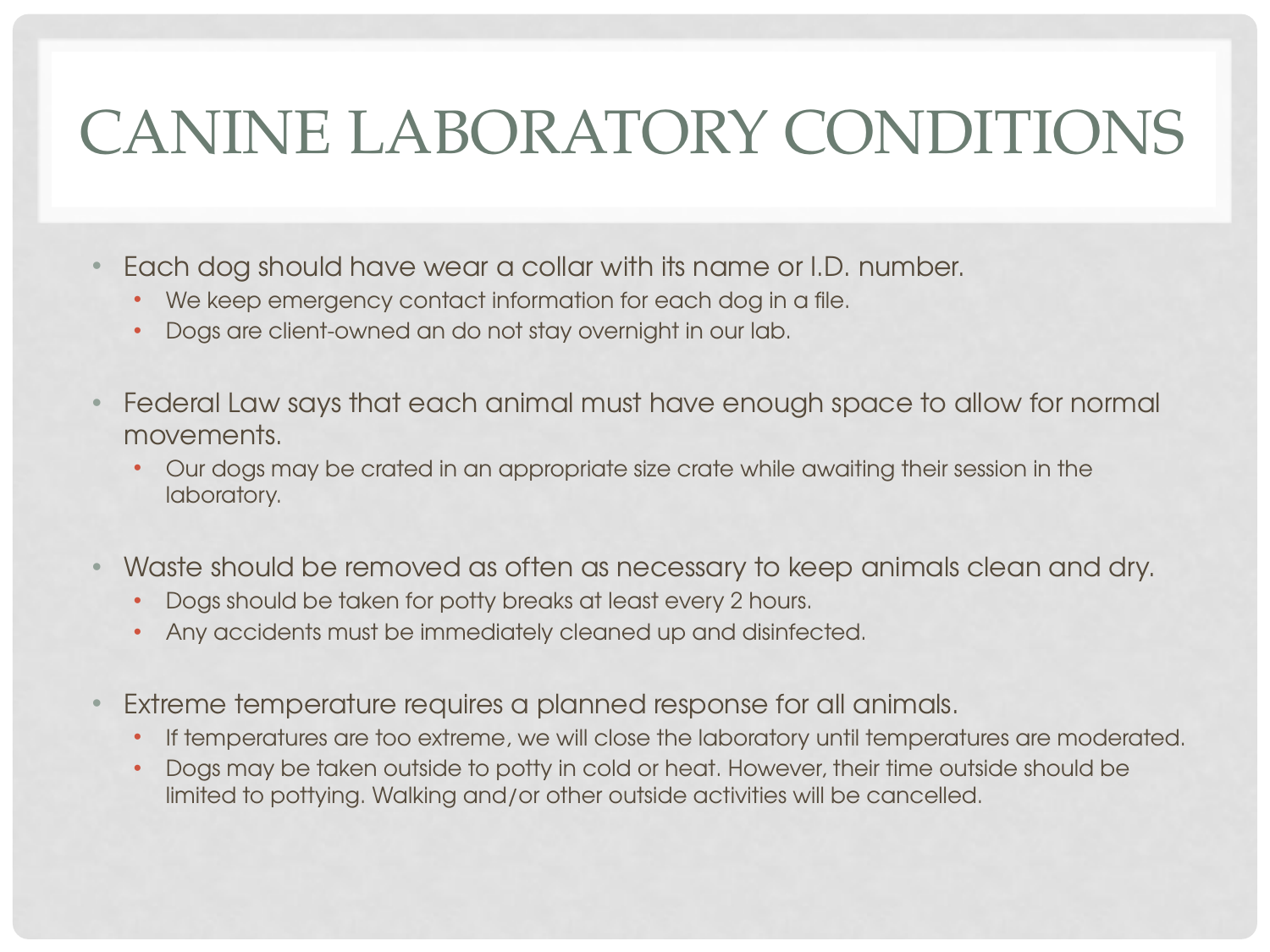

# Canine laboratory Conditions
Each dog should have wear a collar with its name or I.D. number.
We keep emergency contact information for each dog in a file.
Dogs are client-owned an do not stay overnight in our lab.

Federal Law says that each animal must have enough space to allow for normal movements.
Our dogs may be crated in an appropriate size crate while awaiting their session in the laboratory.

Waste should be removed as often as necessary to keep animals clean and dry.
Dogs should be taken for potty breaks at least every 2 hours.
Any accidents must be immediately cleaned up and disinfected.

Extreme temperature requires a planned response for all animals.
If temperatures are too extreme, we will close the laboratory until temperatures are moderated.
Dogs may be taken outside to potty in cold or heat. However, their time outside should be limited to pottying. Walking and/or other outside activities will be cancelled.